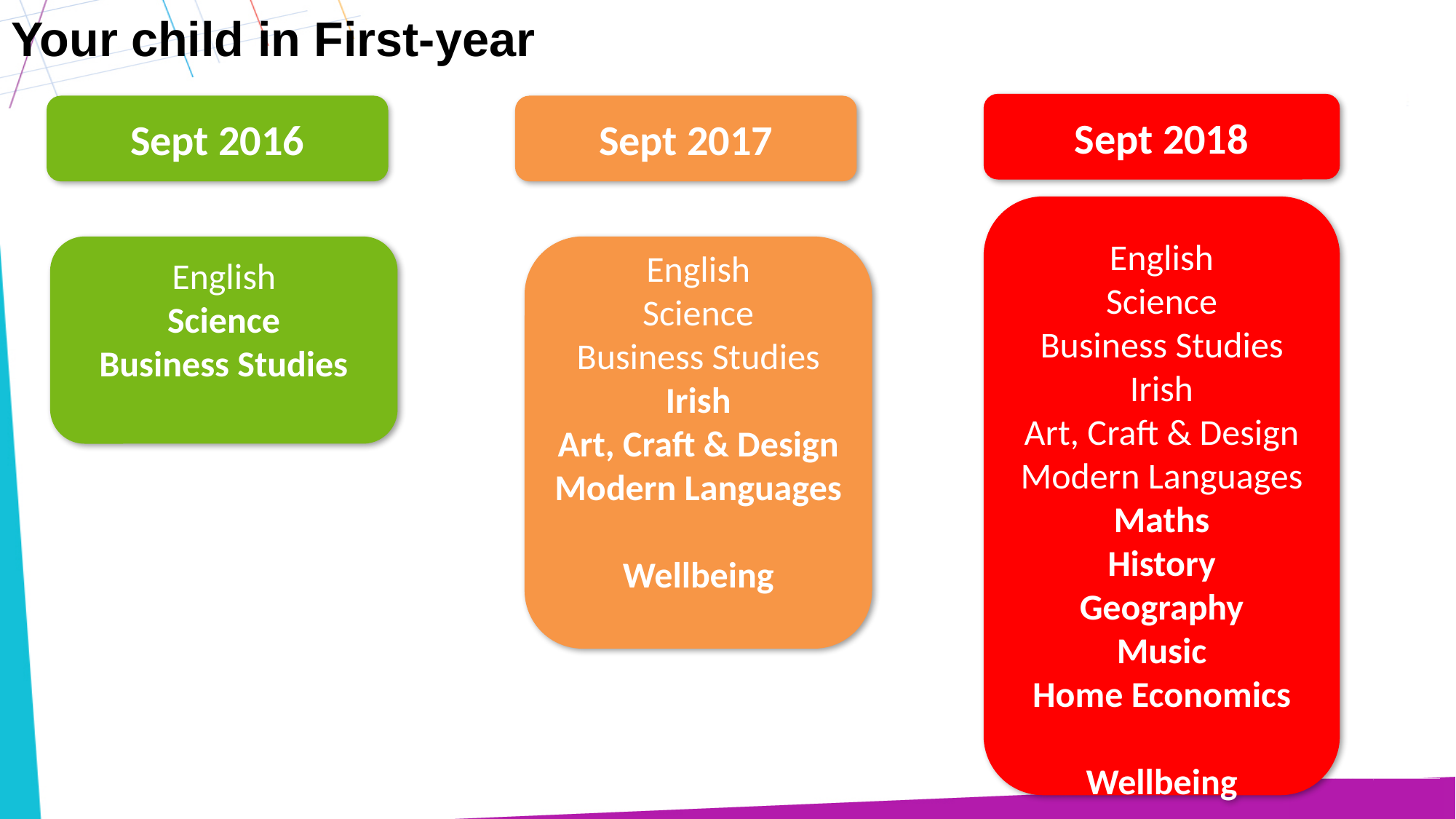

# Your child in First-year

Sept 2018
Sept 2016
Sept 2017

English
Science
Business Studies
Irish
Art, Craft & Design
Modern Languages
Maths
History
Geography
Music
Home Economics

Wellbeing

English
Science
Business Studies

English
Science
Business Studies
Irish
Art, Craft & Design
Modern Languages

Wellbeing